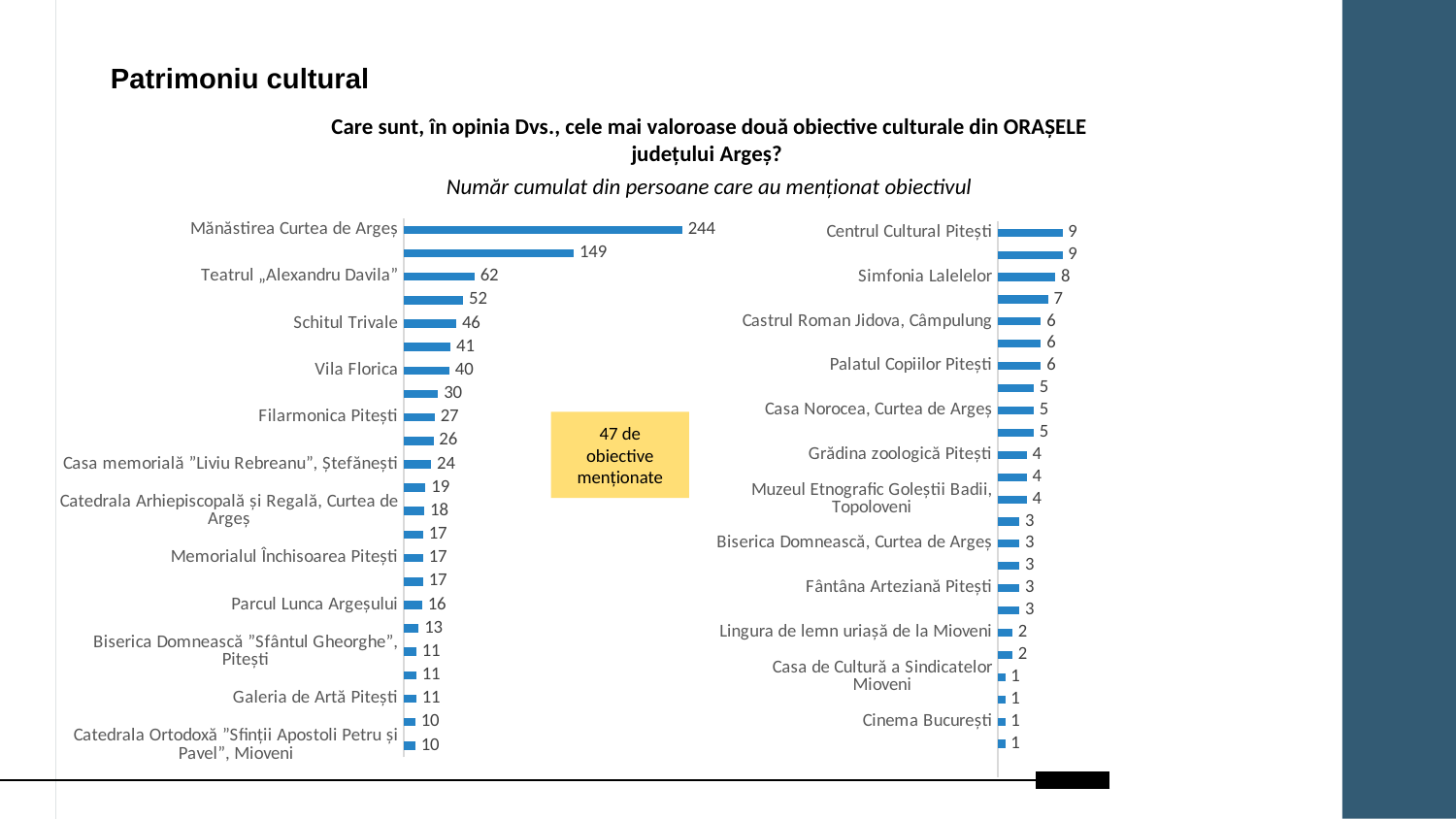

# Patrimoniu cultural
Care sunt, în opinia Dvs., cele mai valoroase două obiective culturale din ORAȘELE județului Argeș?
Număr cumulat din persoane care au menționat obiectivul

### Chart

| Category | Series 1 |
|---|---|
| Centrul Cultural Pitești | 9.0 |
| Poarta Eroilor Pitești | 9.0 |
| Simfonia Lalelelor | 8.0 |
| Centrul de Cultură și Arte ”George Topîrceanu”, Curtea de Argeș | 7.0 |
| Castrul Roman Jidova, Câmpulung | 6.0 |
| Muzeul Arta Lemnului Câmpulung | 6.0 |
| Palatul Copiilor Pitești | 6.0 |
| Biserica Olari, Curtea de Argeș | 5.0 |
| Casa Norocea, Curtea de Argeș | 5.0 |
| Parcul Pardon, Câmpulung | 5.0 |
| Grădina zoologică Pitești | 4.0 |
| Muzeul Etnografic Câmpulung | 4.0 |
| Muzeul Etnografic Goleștii Badii, Topoloveni | 4.0 |
| Biserica Domnească ”Sfântul Nicolae”, Curtea de Argeș | 3.0 |
| Biserica Domnească, Curtea de Argeș | 3.0 |
| Casa de Cultură Mioveni | 3.0 |
| Fântâna Arteziană Pitești | 3.0 |
| Muzeul Etnografic Costești | 3.0 |
| Lingura de lemn uriașă de la Mioveni | 2.0 |
| Târgul de Crăciun Mioveni | 2.0 |
| Casa de Cultură a Sindicatelor Mioveni | 1.0 |
| Catedrala "Sfântul Gheorghe", Topoloveni | 1.0 |
| Cinema București | 1.0 |
| Gara Regală Curtea de Argeș | 1.0 |

### Chart

| Category | Series 1 |
|---|---|
| Mănăstirea Curtea de Argeș | 244.0 |
| Muzeul Județean Argeș | 149.0 |
| Teatrul „Alexandru Davila” | 62.0 |
| Parcul Natural Trivale | 52.0 |
| Schitul Trivale | 46.0 |
| Biblioteca Judeţeană "Dinicu Golescu", Pitești | 41.0 |
| Vila Florica | 40.0 |
| Fântâna Muzicală Pitești | 30.0 |
| Filarmonica Pitești | 27.0 |
| Muzeul Național Brătianu | 26.0 |
| Casa memorială ”Liviu Rebreanu”, Ștefănești | 24.0 |
| Complexul feudal "Curtea Domnească de la Argeș" | 19.0 |
| Catedrala Arhiepiscopală și Regală, Curtea de Argeș | 18.0 |
| Fântâna Meșterului Manole | 17.0 |
| Memorialul Închisoarea Pitești | 17.0 |
| Pădurea Trivale | 17.0 |
| Parcul Lunca Argeșului | 16.0 |
| Crucea Jurământului din Câmpulung | 13.0 |
| Biserica Domnească ”Sfântul Gheorghe”, Pitești | 11.0 |
| Casa de Cultură a Sindicatelor Pitești | 11.0 |
| Galeria de Artă Pitești | 11.0 |
| Biserica ”Adormirea Maicii Domnului”, Câmpulung | 10.0 |
| Catedrala Ortodoxă ”Sfinții Apostoli Petru și Pavel”, Mioveni | 10.0 |
47 de obiective menționate